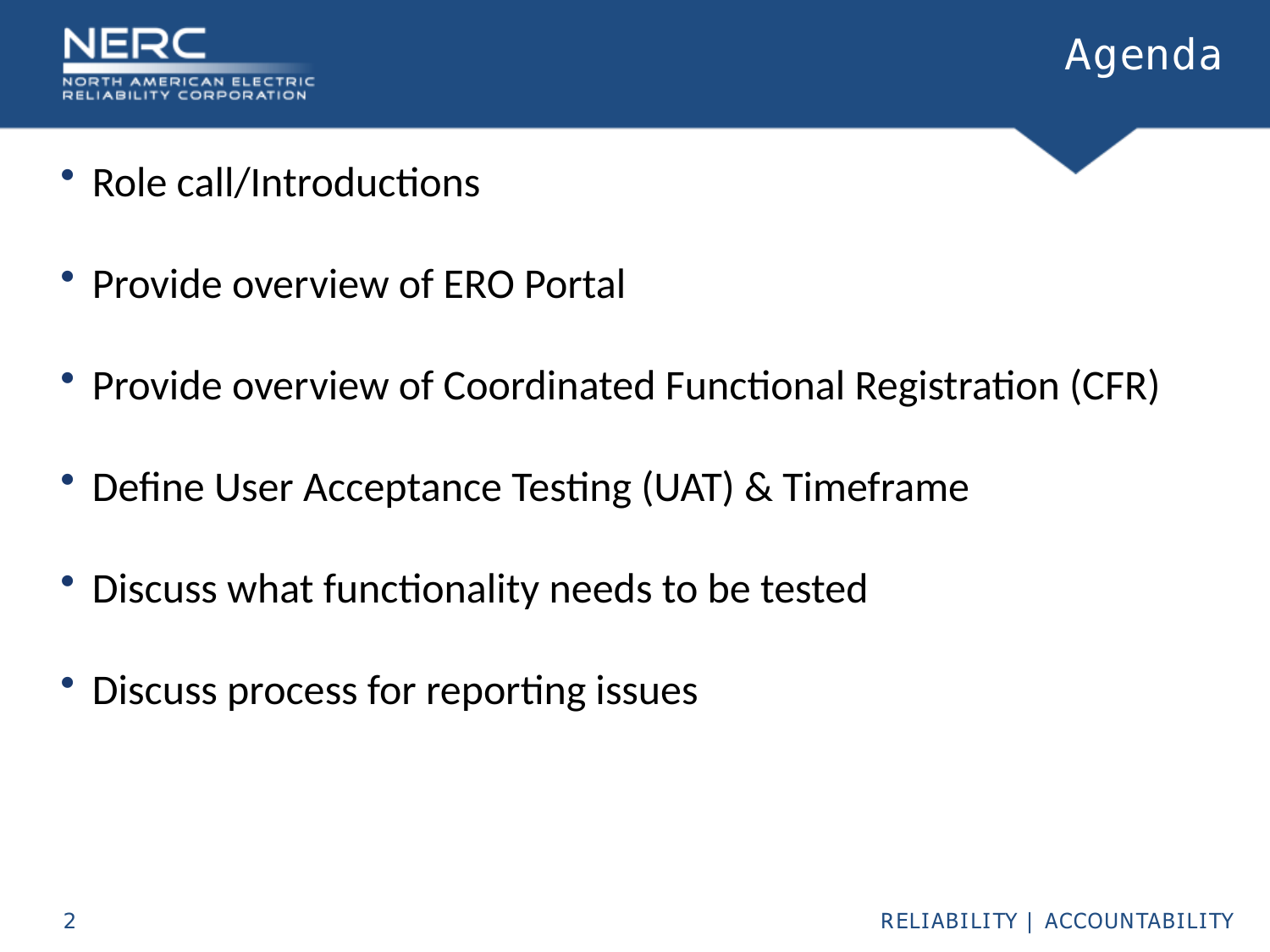

# Agenda
Role call/Introductions

Provide overview of ERO Portal

Provide overview of Coordinated Functional Registration (CFR)

Define User Acceptance Testing (UAT) & Timeframe

Discuss what functionality needs to be tested

Discuss process for reporting issues